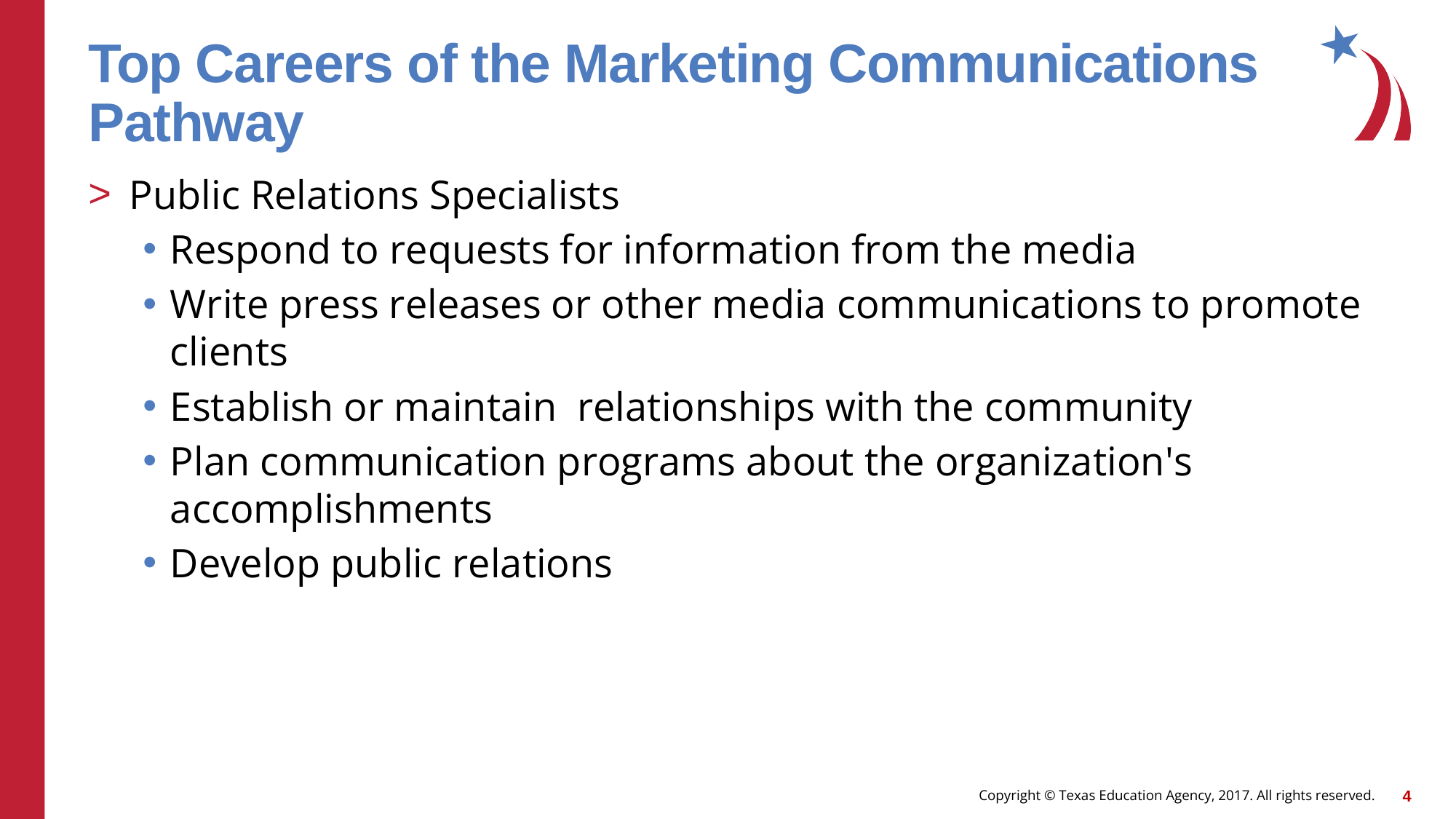

# Top Careers of the Marketing Communications Pathway
Public Relations Specialists
Respond to requests for information from the media
Write press releases or other media communications to promote clients
Establish or maintain  relationships with the community
Plan communication programs about the organization's accomplishments
Develop public relations